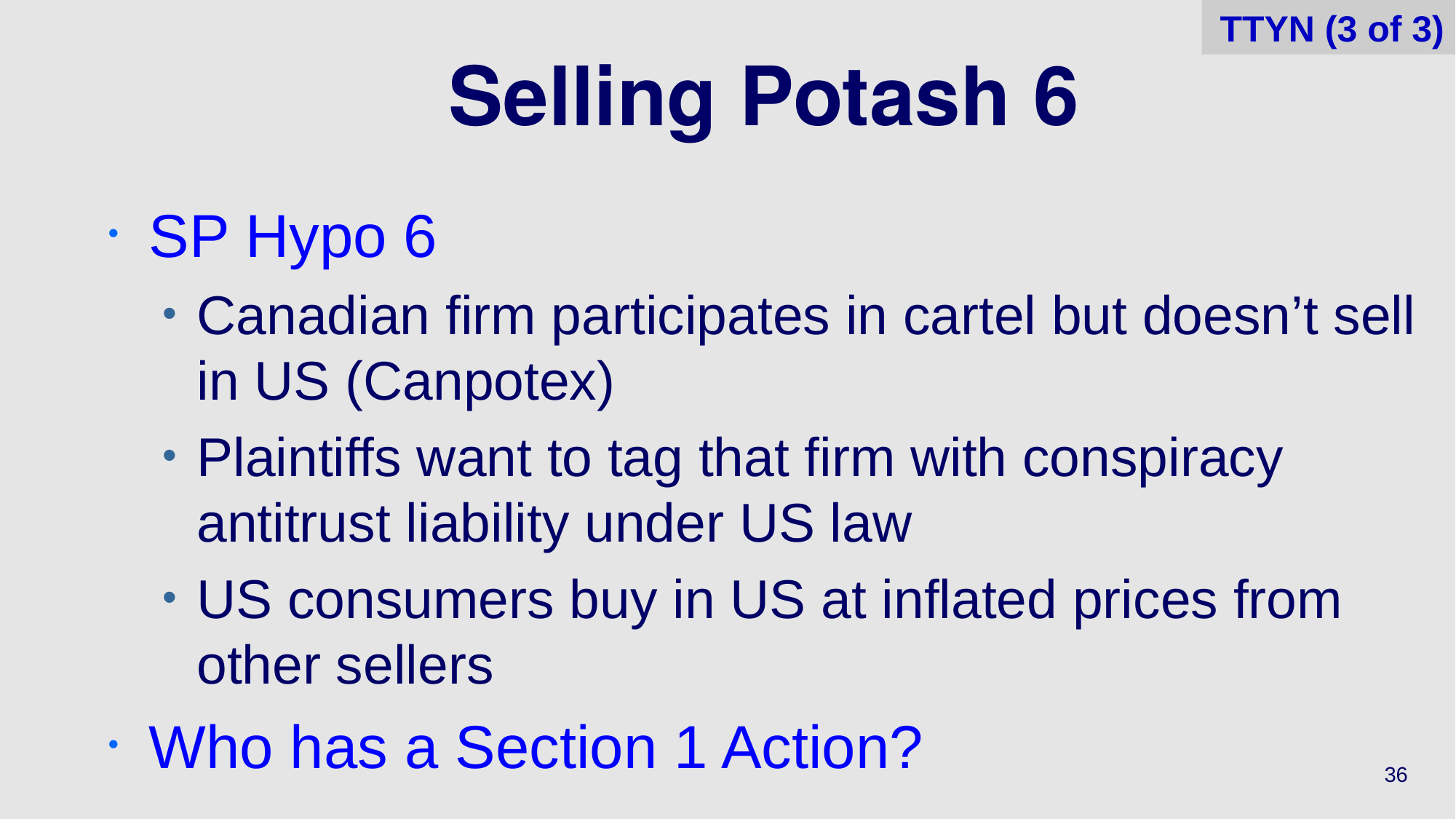

TTYN (3 of 3)
# Selling Potash 6
SP Hypo 6
Canadian firm participates in cartel but doesn’t sell in US (Canpotex)
Plaintiffs want to tag that firm with conspiracy antitrust liability under US law
US consumers buy in US at inflated prices from other sellers
Who has a Section 1 Action?
36